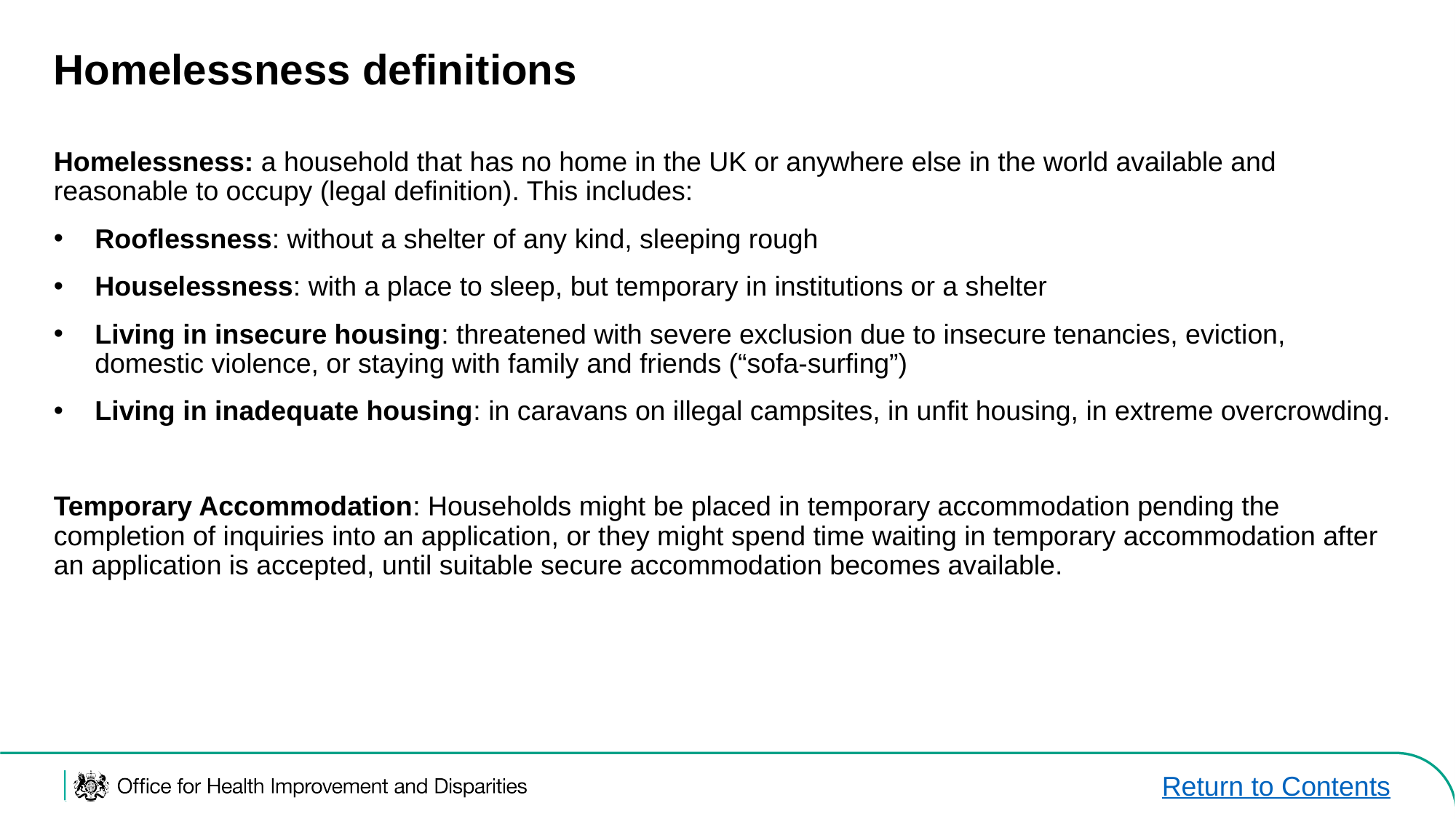

# Homelessness definitions
Homelessness: a household that has no home in the UK or anywhere else in the world available and reasonable to occupy (legal definition). This includes:
Rooflessness: without a shelter of any kind, sleeping rough
Houselessness: with a place to sleep, but temporary in institutions or a shelter
Living in insecure housing: threatened with severe exclusion due to insecure tenancies, eviction, domestic violence, or staying with family and friends (“sofa-surfing”)
Living in inadequate housing: in caravans on illegal campsites, in unfit housing, in extreme overcrowding.

Temporary Accommodation: Households might be placed in temporary accommodation pending the completion of inquiries into an application, or they might spend time waiting in temporary accommodation after an application is accepted, until suitable secure accommodation becomes available.
Return to Contents